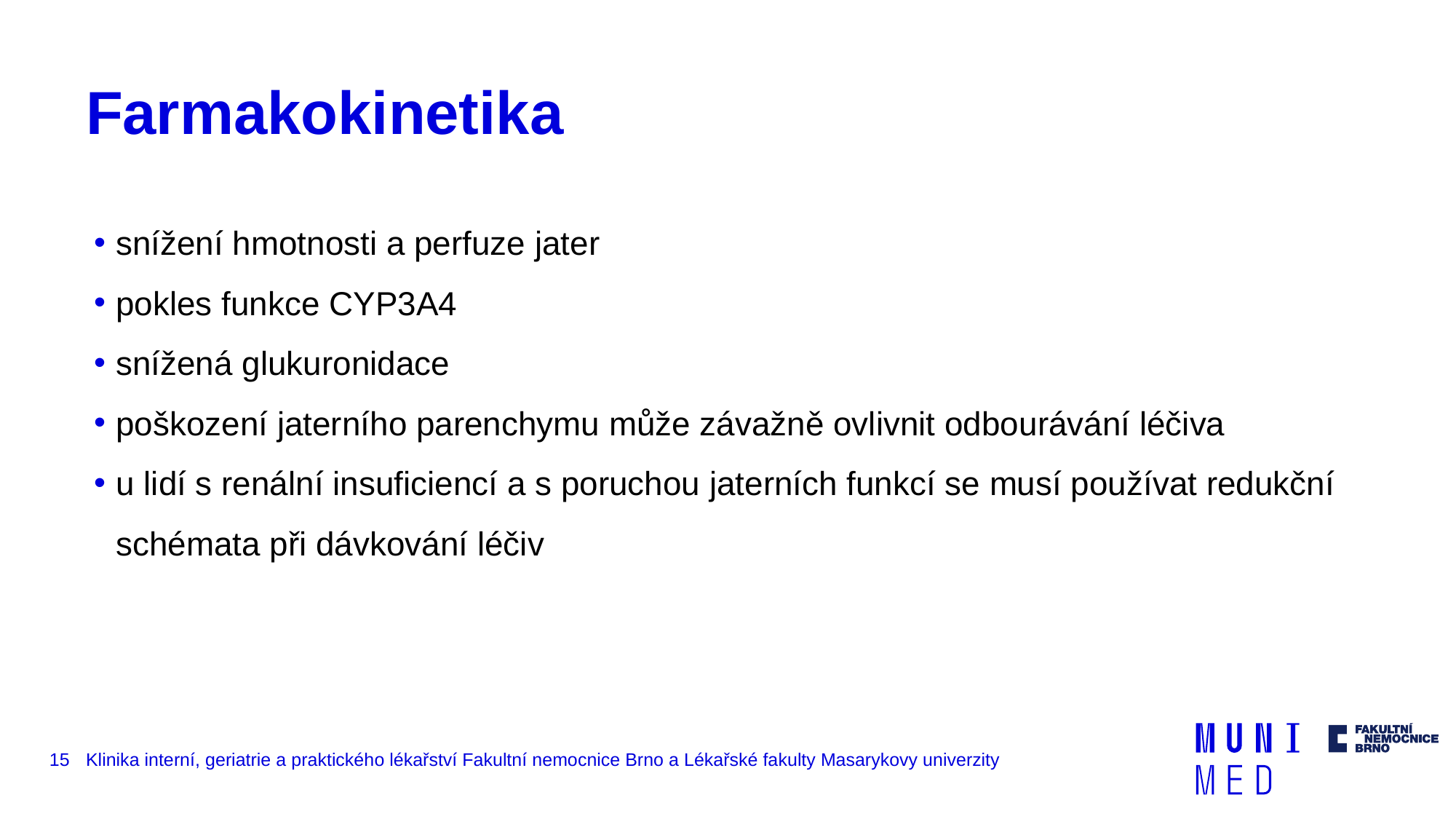

# Farmakokinetika
snížení hmotnosti a perfuze jater
pokles funkce CYP3A4
snížená glukuronidace
poškození jaterního parenchymu může závažně ovlivnit odbourávání léčiva
u lidí s renální insuficiencí a s poruchou jaterních funkcí se musí používat redukční schémata při dávkování léčiv
15
Klinika interní, geriatrie a praktického lékařství Fakultní nemocnice Brno a Lékařské fakulty Masarykovy univerzity